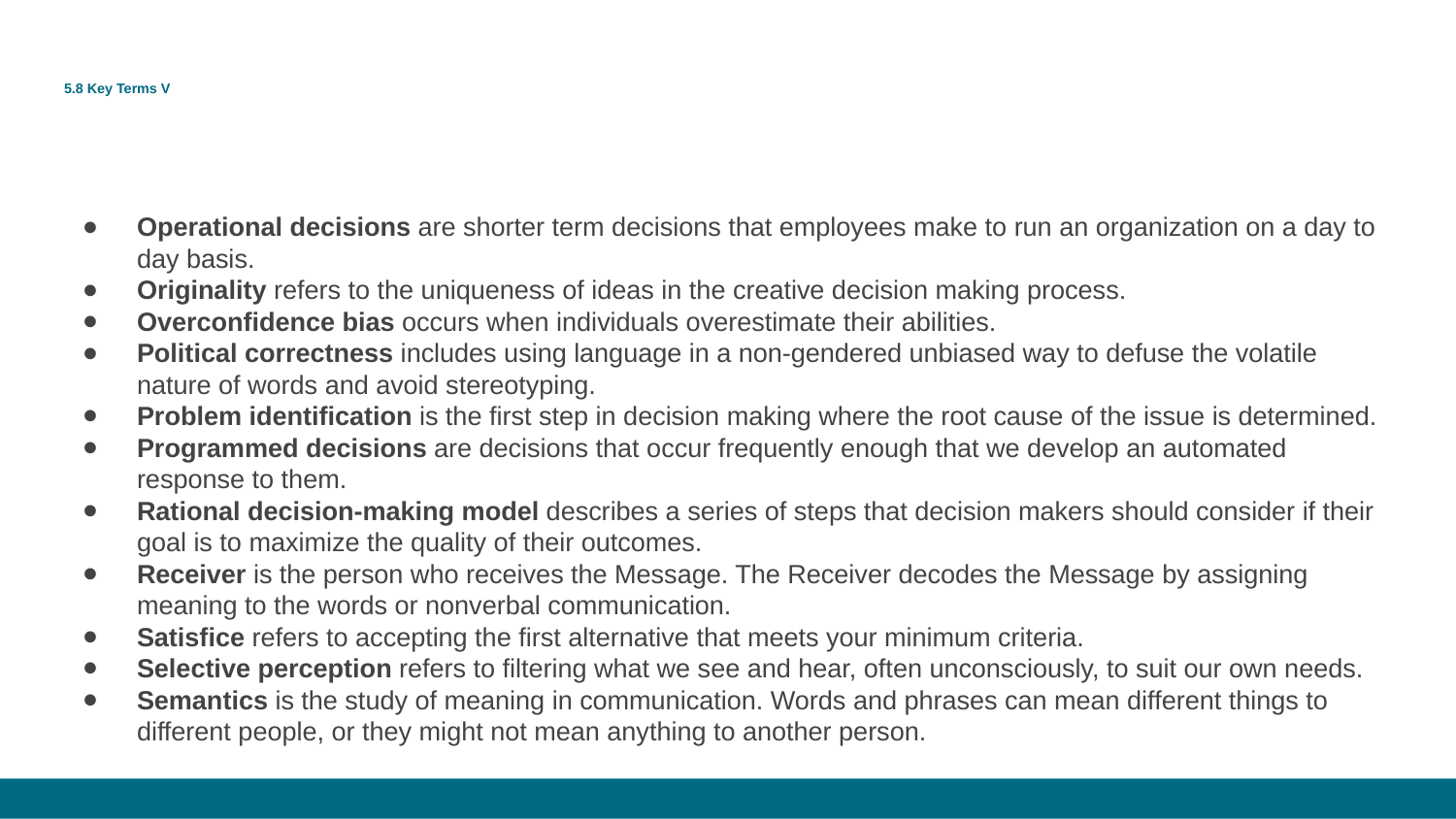

# 5.8 Key Terms V
Operational decisions are shorter term decisions that employees make to run an organization on a day to day basis.
Originality refers to the uniqueness of ideas in the creative decision making process.
Overconfidence bias occurs when individuals overestimate their abilities.
Political correctness includes using language in a non-gendered unbiased way to defuse the volatile nature of words and avoid stereotyping.
Problem identification is the first step in decision making where the root cause of the issue is determined.
Programmed decisions are decisions that occur frequently enough that we develop an automated response to them.
Rational decision-making model describes a series of steps that decision makers should consider if their goal is to maximize the quality of their outcomes.
Receiver is the person who receives the Message. The Receiver decodes the Message by assigning meaning to the words or nonverbal communication.
Satisfice refers to accepting the first alternative that meets your minimum criteria.
Selective perception refers to filtering what we see and hear, often unconsciously, to suit our own needs.
Semantics is the study of meaning in communication. Words and phrases can mean different things to different people, or they might not mean anything to another person.